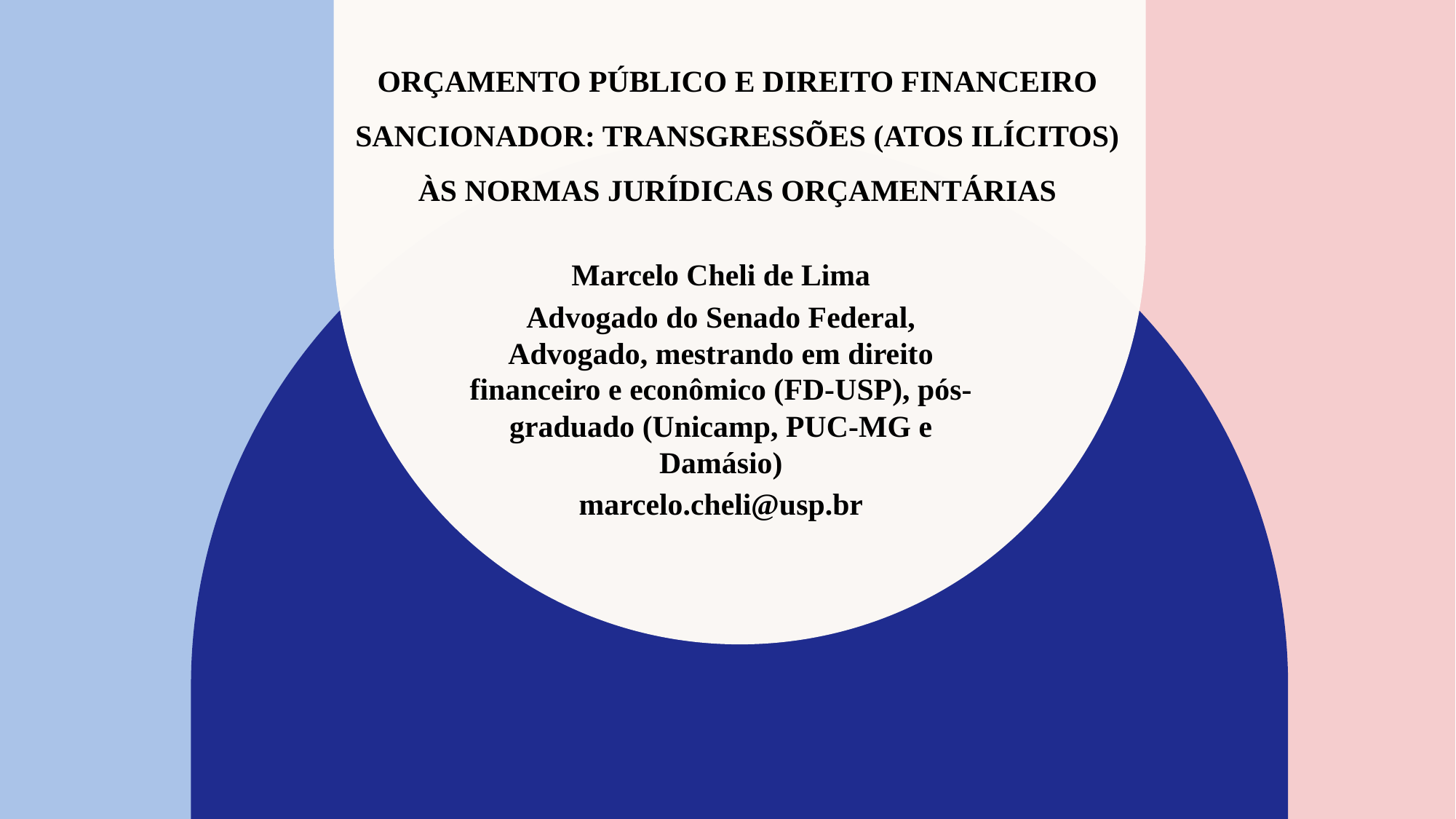

# ORÇAMENTO PÚBLICO E DIREITO FINANCEIRO SANCIONADOR: TRANSGRESSÕES (ATOS ILÍCITOS) ÀS NORMAS JURÍDICAS ORÇAMENTÁRIAS

Marcelo Cheli de Lima
Advogado do Senado Federal, Advogado, mestrando em direito financeiro e econômico (FD-USP), pós-graduado (Unicamp, PUC-MG e Damásio)
marcelo.cheli@usp.br